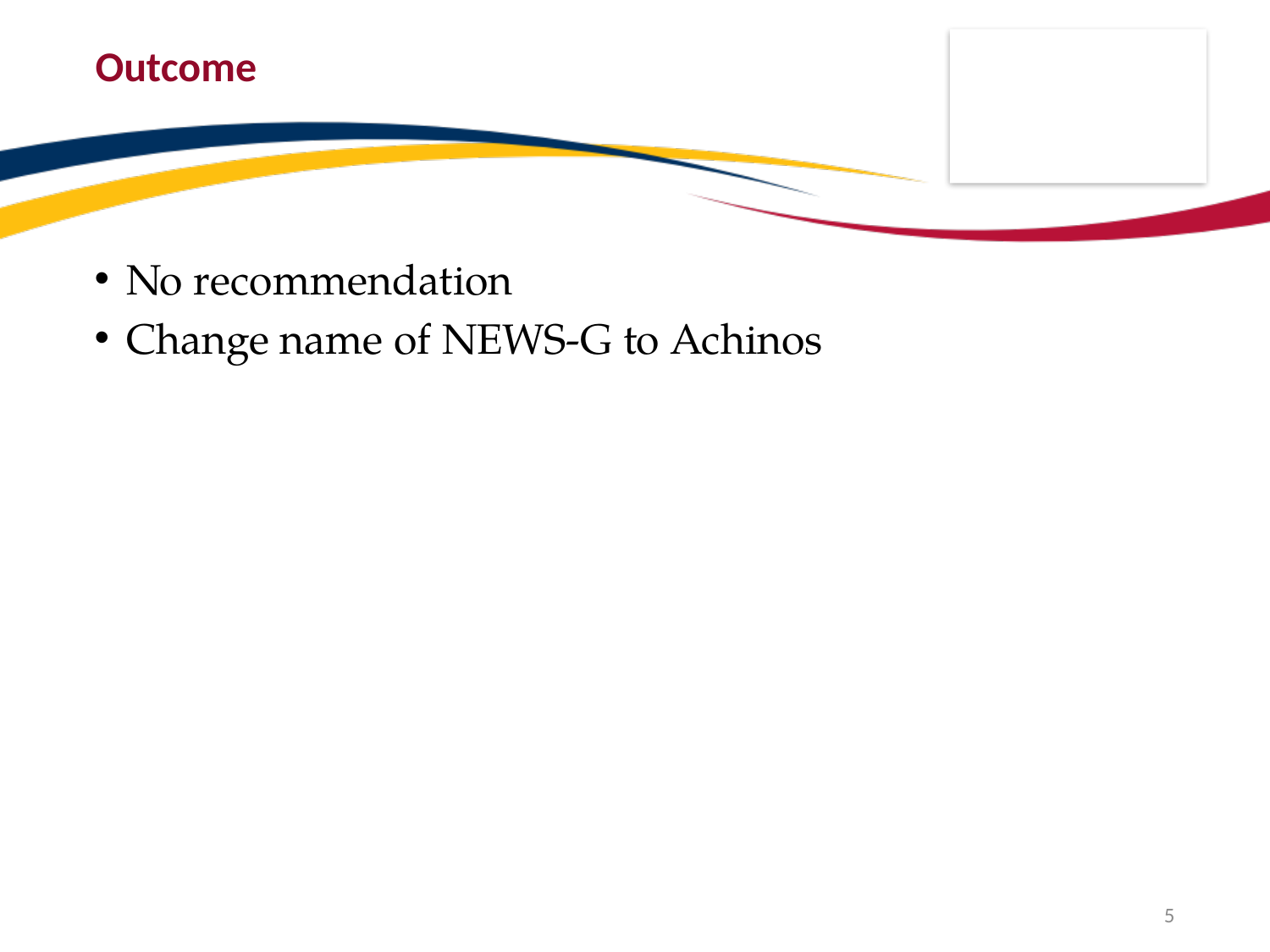

# Outcome
No recommendation
Change name of NEWS-G to Achinos
5